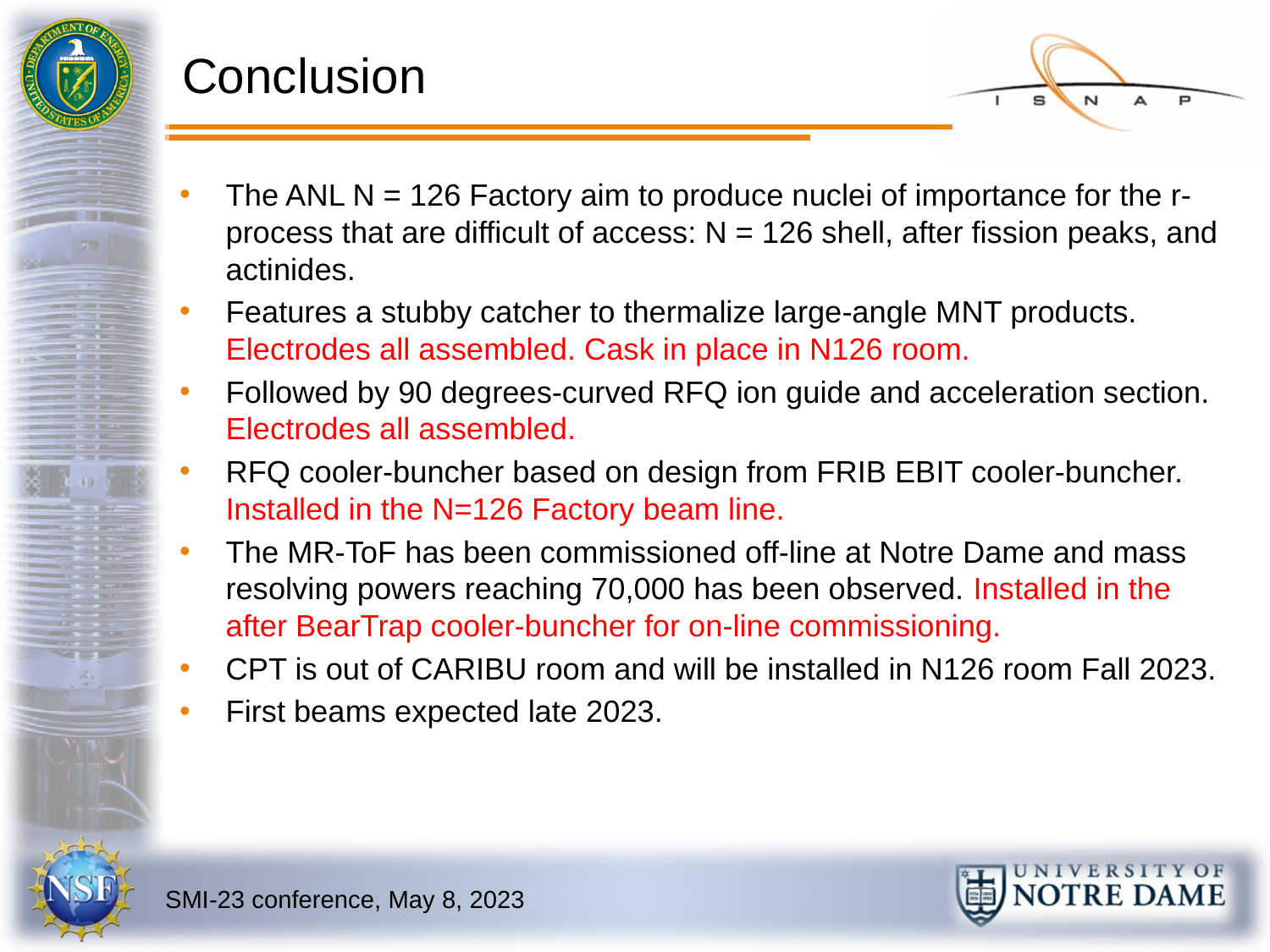

# Conclusion
The ANL N = 126 Factory aim to produce nuclei of importance for the r-process that are difficult of access: N = 126 shell, after fission peaks, and actinides.
Features a stubby catcher to thermalize large-angle MNT products. Electrodes all assembled. Cask in place in N126 room.
Followed by 90 degrees-curved RFQ ion guide and acceleration section. Electrodes all assembled.
RFQ cooler-buncher based on design from FRIB EBIT cooler-buncher. Installed in the N=126 Factory beam line.
The MR-ToF has been commissioned off-line at Notre Dame and mass resolving powers reaching 70,000 has been observed. Installed in the after BearTrap cooler-buncher for on-line commissioning.
CPT is out of CARIBU room and will be installed in N126 room Fall 2023.
First beams expected late 2023.